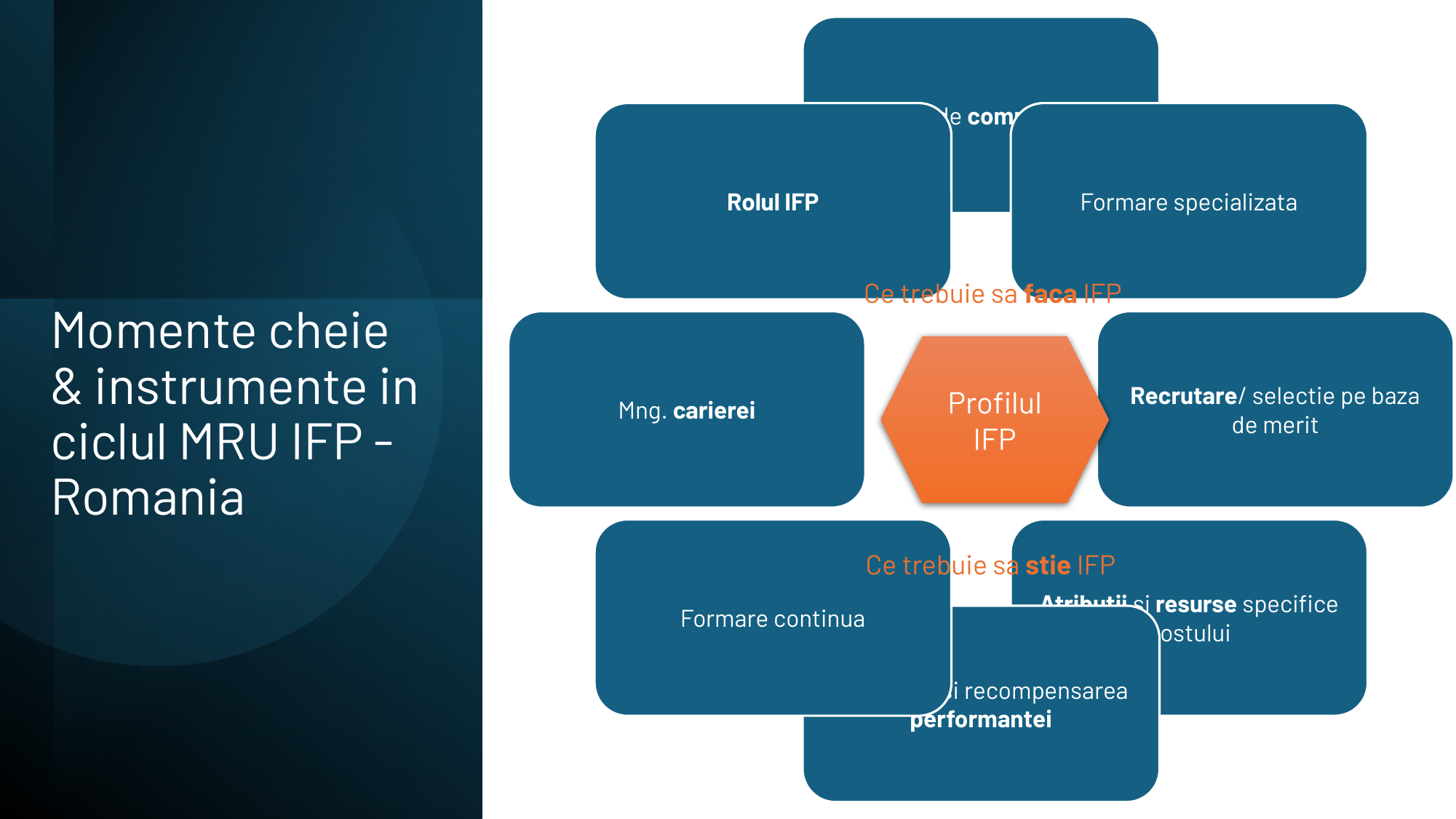

Cadrul de competente
Rolul IFP
Evaluarea si recompensarea performantei
Formare continua
Formare specializata
Recrutare/ selectie pe baza de merit
Mng. carierei
Atributii si resurse specifice postului

Ce trebuie sa faca IFP
# Momente cheie & instrumente in ciclul MRU IFP - Romania

Profilul IFP
Ce trebuie sa stie IFP